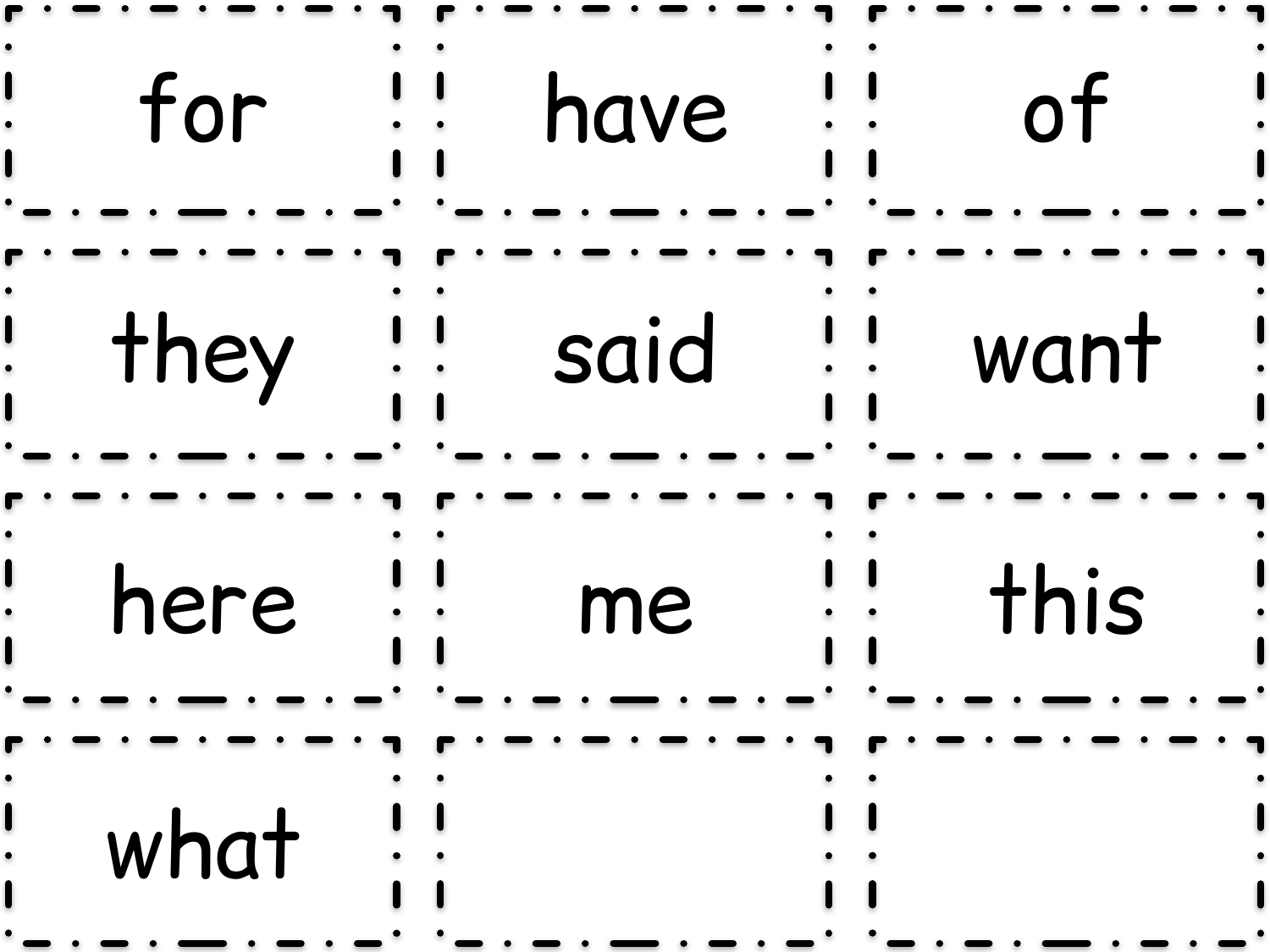

| for | have | of |
| --- | --- | --- |
| they | said | want |
| here | me | this |
| what |  |  |